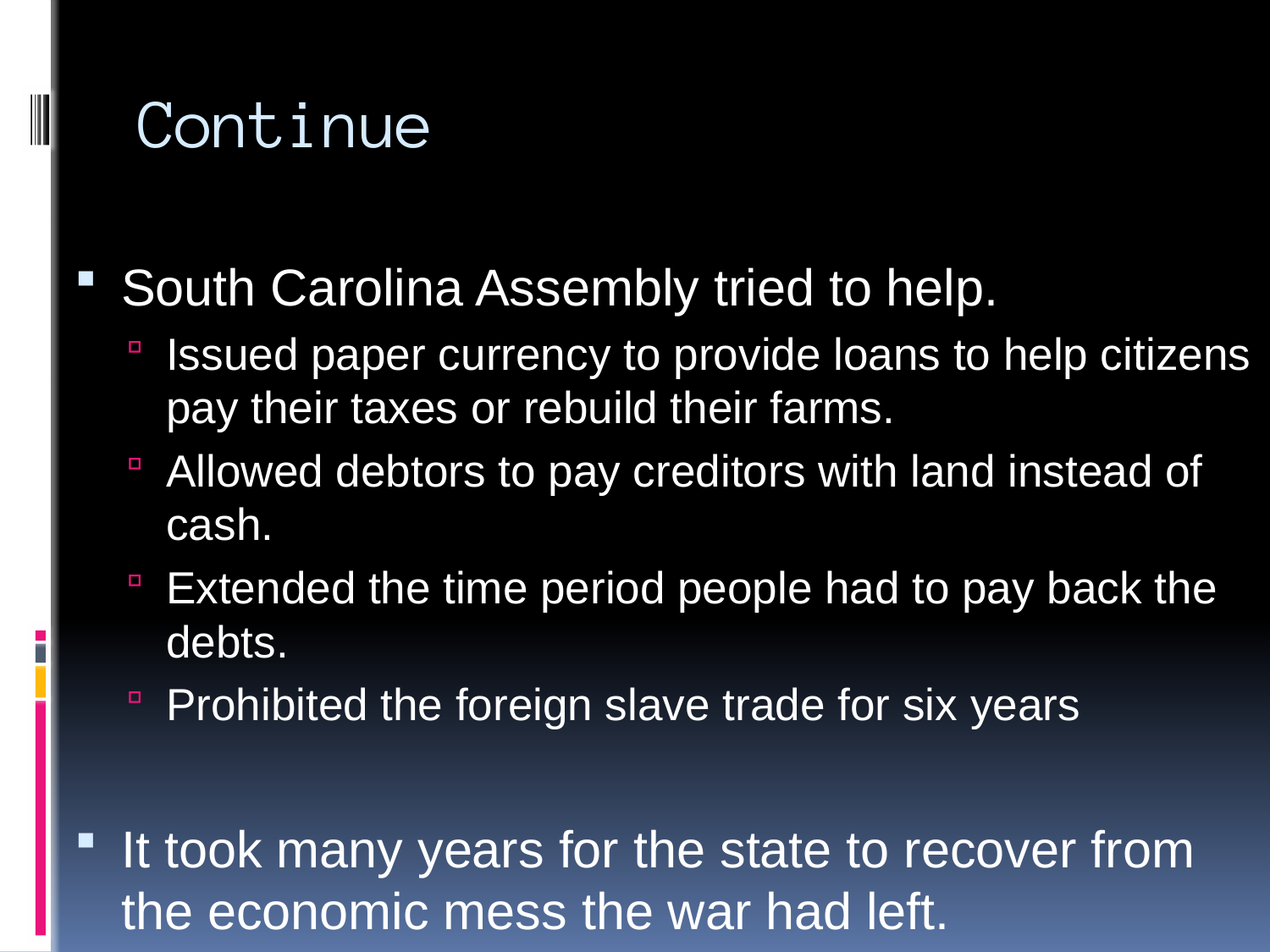

# Continue
South Carolina Assembly tried to help.
Issued paper currency to provide loans to help citizens pay their taxes or rebuild their farms.
Allowed debtors to pay creditors with land instead of cash.
Extended the time period people had to pay back the debts.
Prohibited the foreign slave trade for six years

It took many years for the state to recover from the economic mess the war had left.